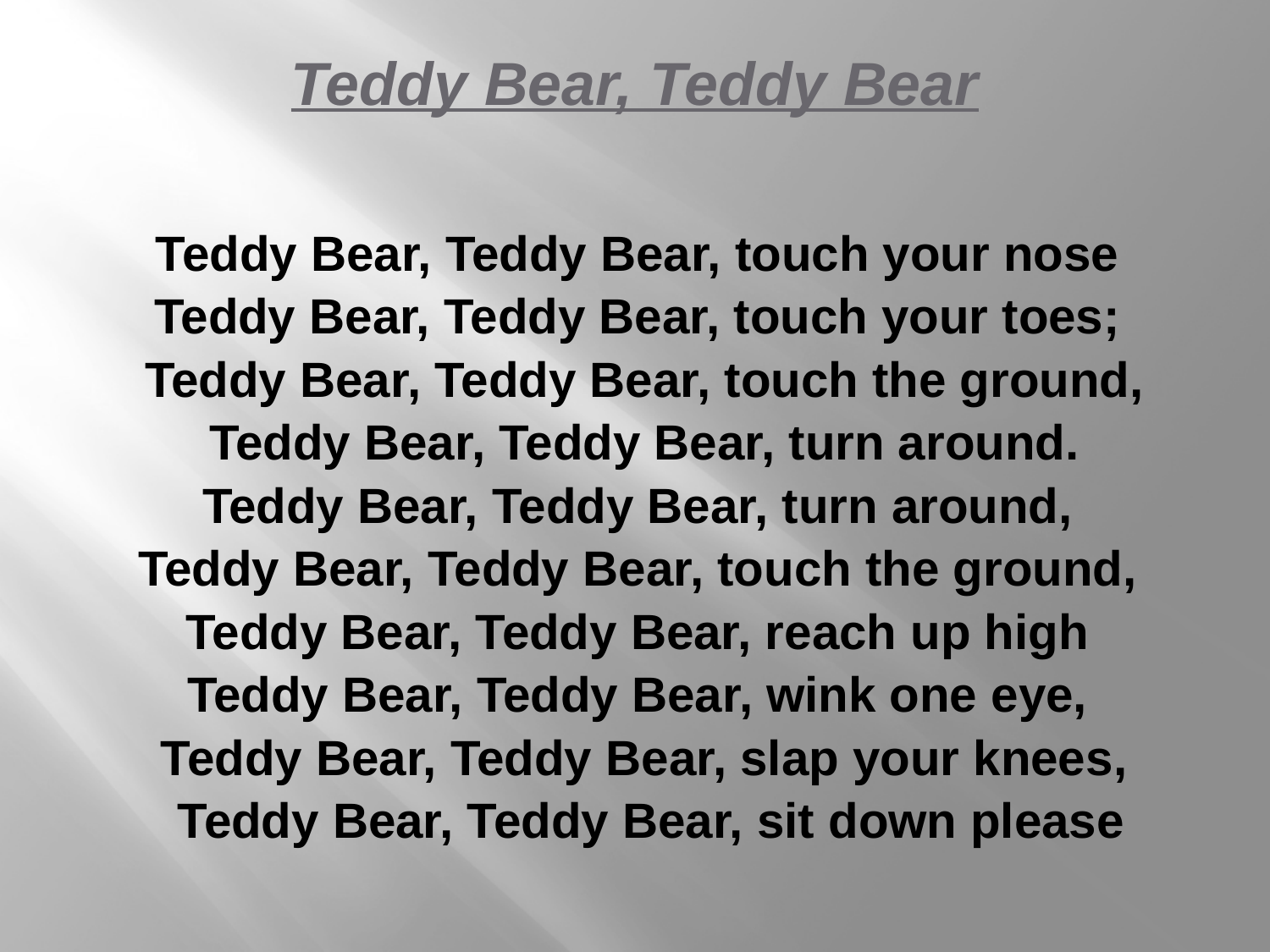

# Teddy Bear, Teddy Bear
Teddy Bear, Teddy Bear, touch your nose
Teddy Bear, Teddy Bear, touch your toes;
Teddy Bear, Teddy Bear, touch the ground,
 Teddy Bear, Teddy Bear, turn around.
Teddy Bear, Teddy Bear, turn around,
Teddy Bear, Teddy Bear, touch the ground,
Teddy Bear, Teddy Bear, reach up high
Teddy Bear, Teddy Bear, wink one eye,
Teddy Bear, Teddy Bear, slap your knees,
 Teddy Bear, Teddy Bear, sit down please